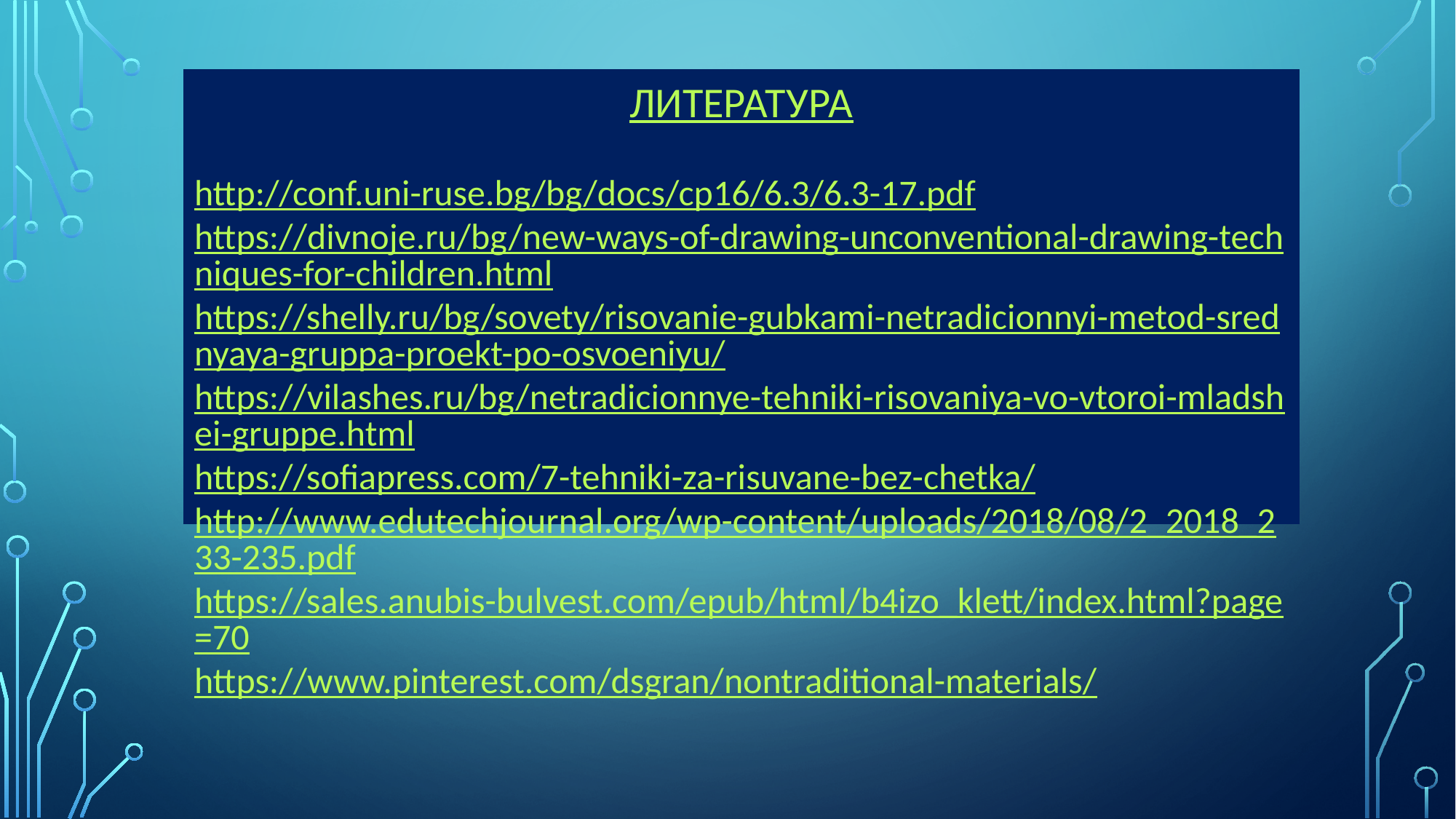

ЛИТЕРАТУРА

http://conf.uni-ruse.bg/bg/docs/cp16/6.3/6.3-17.pdf
https://divnoje.ru/bg/new-ways-of-drawing-unconventional-drawing-techniques-for-children.html
https://shelly.ru/bg/sovety/risovanie-gubkami-netradicionnyi-metod-srednyaya-gruppa-proekt-po-osvoeniyu/
https://vilashes.ru/bg/netradicionnye-tehniki-risovaniya-vo-vtoroi-mladshei-gruppe.html
https://sofiapress.com/7-tehniki-za-risuvane-bez-chetka/
http://www.edutechjournal.org/wp-content/uploads/2018/08/2_2018_233-235.pdf
https://sales.anubis-bulvest.com/epub/html/b4izo_klett/index.html?page=70
https://www.pinterest.com/dsgran/nontraditional-materials/